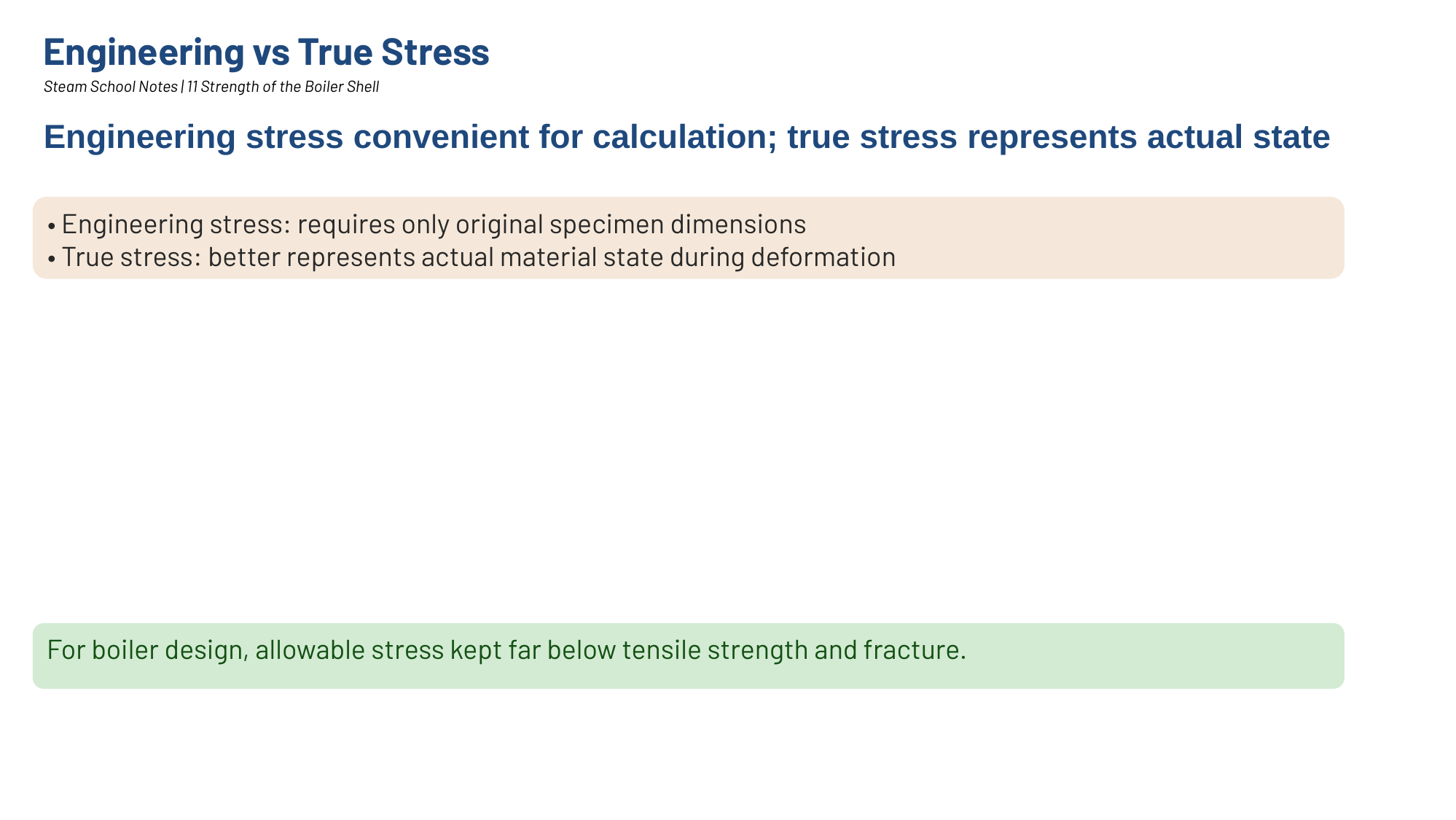

Engineering vs True Stress
Steam School Notes | 11 Strength of the Boiler Shell
Engineering stress convenient for calculation; true stress represents actual state
• Engineering stress: requires only original specimen dimensions
• True stress: better represents actual material state during deformation

For boiler design, allowable stress kept far below tensile strength and fracture.